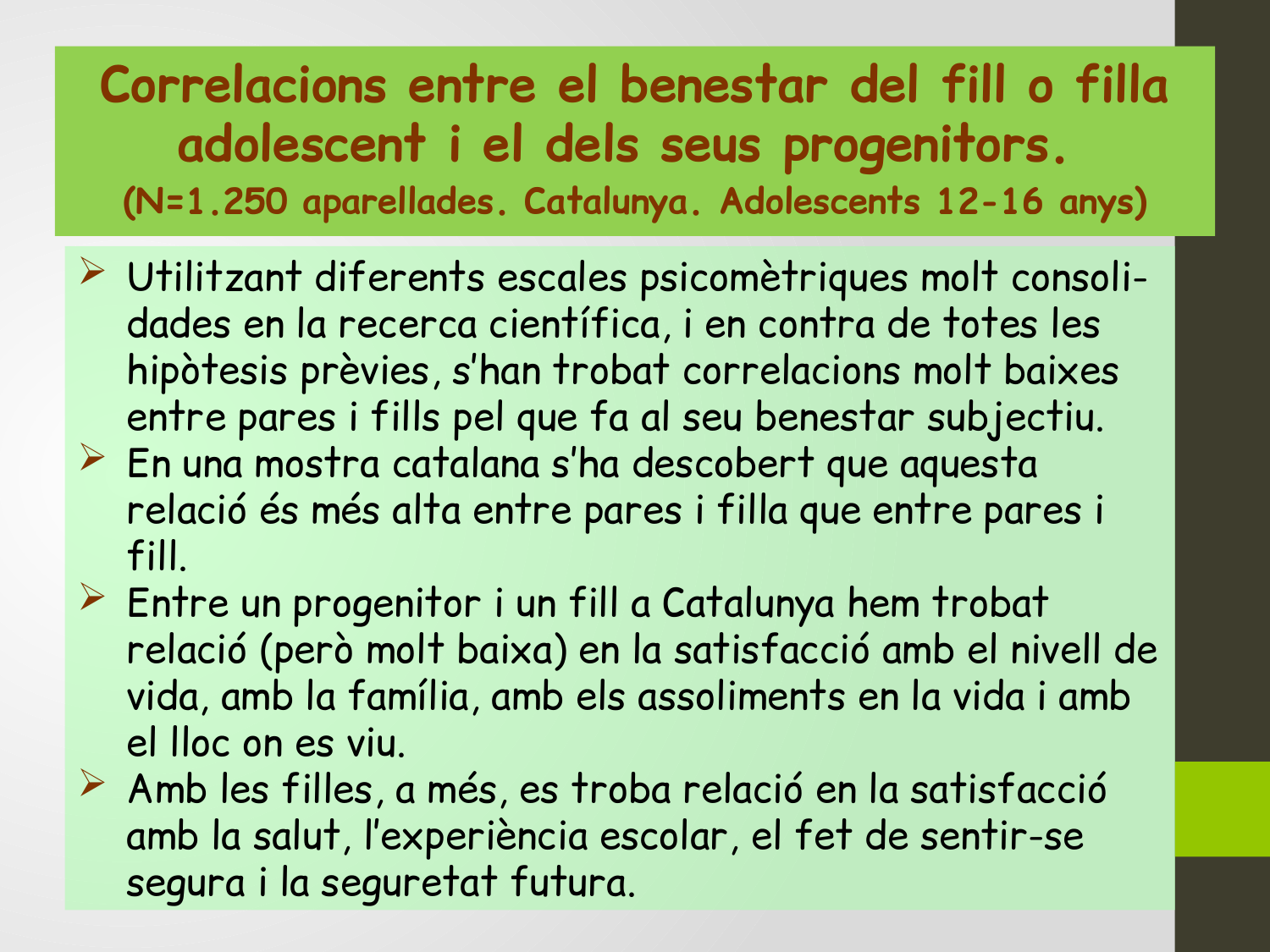

Correlacions entre el benestar del fill o filla adolescent i el dels seus progenitors.
(N=1.250 aparellades. Catalunya. Adolescents 12-16 anys)
Utilitzant diferents escales psicomètriques molt consoli-dades en la recerca científica, i en contra de totes les hipòtesis prèvies, s’han trobat correlacions molt baixes entre pares i fills pel que fa al seu benestar subjectiu.
En una mostra catalana s’ha descobert que aquesta relació és més alta entre pares i filla que entre pares i fill.
Entre un progenitor i un fill a Catalunya hem trobat relació (però molt baixa) en la satisfacció amb el nivell de vida, amb la família, amb els assoliments en la vida i amb el lloc on es viu.
Amb les filles, a més, es troba relació en la satisfacció amb la salut, l’experiència escolar, el fet de sentir-se segura i la seguretat futura.